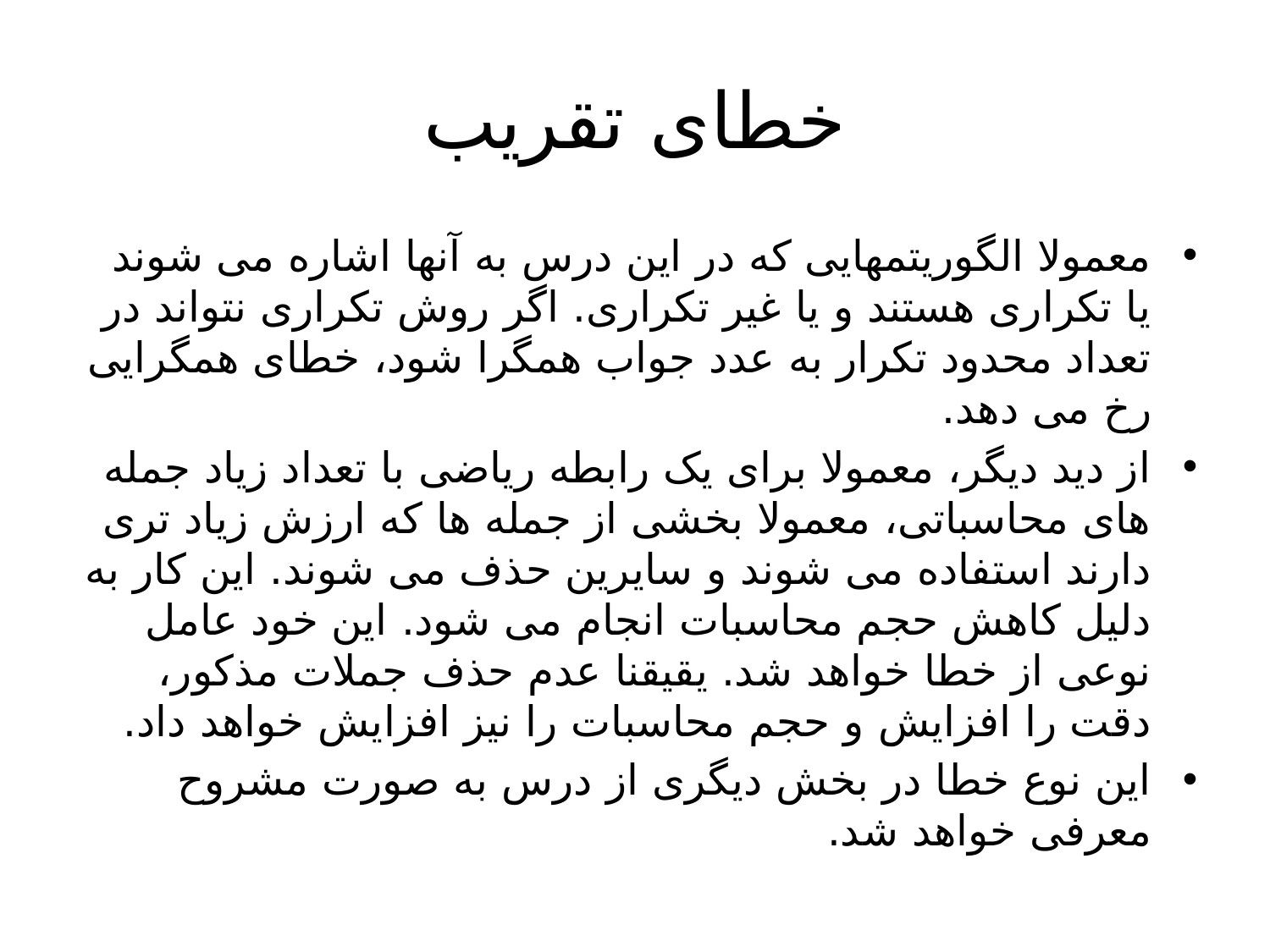

# خطای تقریب
معمولا الگوریتمهایی که در این درس به آنها اشاره می شوند یا تکراری هستند و یا غیر تکراری. اگر روش تکراری نتواند در تعداد محدود تکرار به عدد جواب همگرا شود، خطای همگرایی رخ می دهد.
از دید دیگر، معمولا برای یک رابطه ریاضی با تعداد زیاد جمله های محاسباتی، معمولا بخشی از جمله ها که ارزش زیاد تری دارند استفاده می شوند و سایرین حذف می شوند. این کار به دلیل کاهش حجم محاسبات انجام می شود. این خود عامل نوعی از خطا خواهد شد. یقیقنا عدم حذف جملات مذکور، دقت را افزایش و حجم محاسبات را نیز افزایش خواهد داد.
این نوع خطا در بخش دیگری از درس به صورت مشروح معرفی خواهد شد.